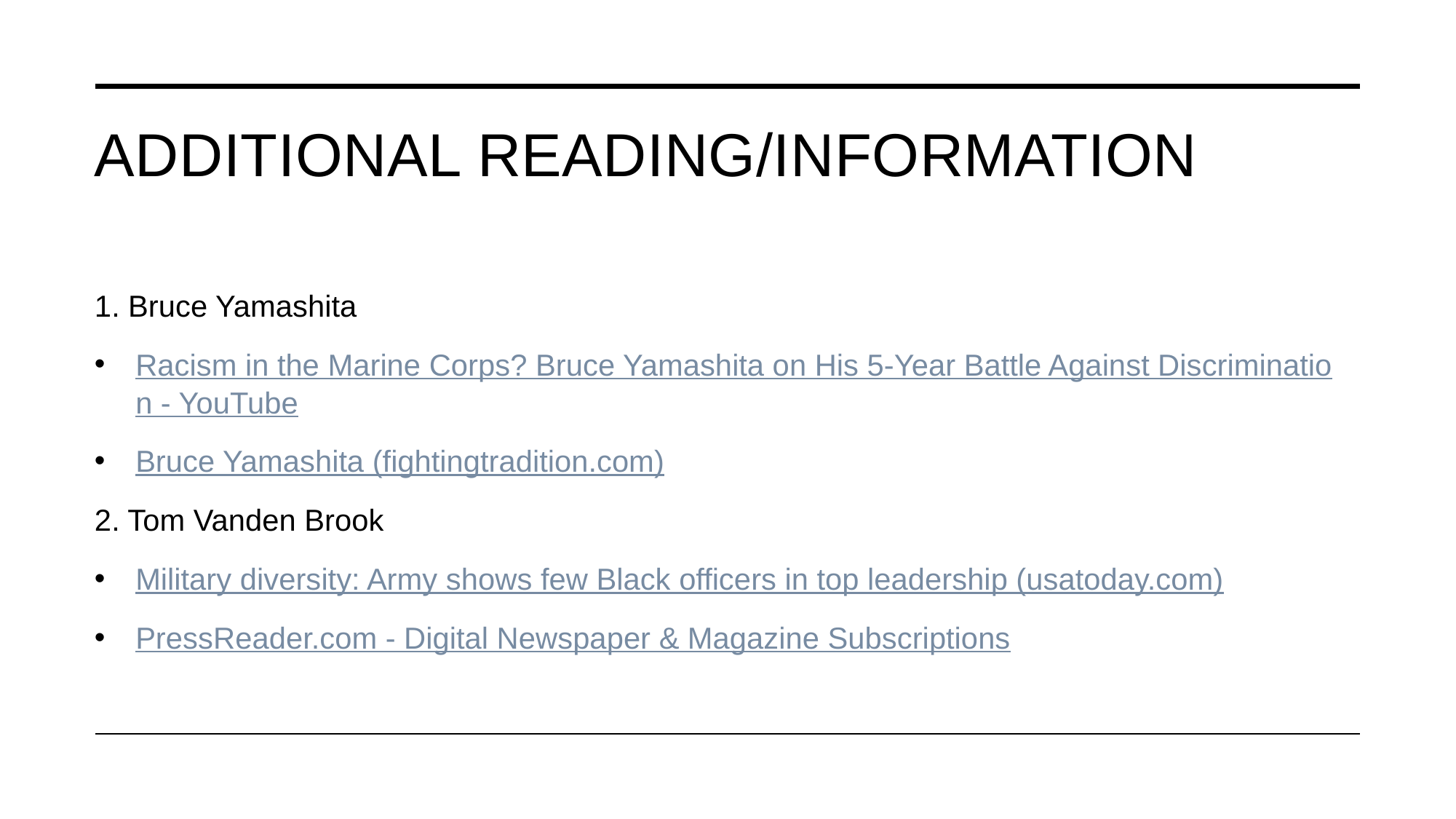

# Additional reading/Information
1. Bruce Yamashita
Racism in the Marine Corps? Bruce Yamashita on His 5-Year Battle Against Discrimination - YouTube
Bruce Yamashita (fightingtradition.com)
2. Tom Vanden Brook
Military diversity: Army shows few Black officers in top leadership (usatoday.com)
PressReader.com - Digital Newspaper & Magazine Subscriptions